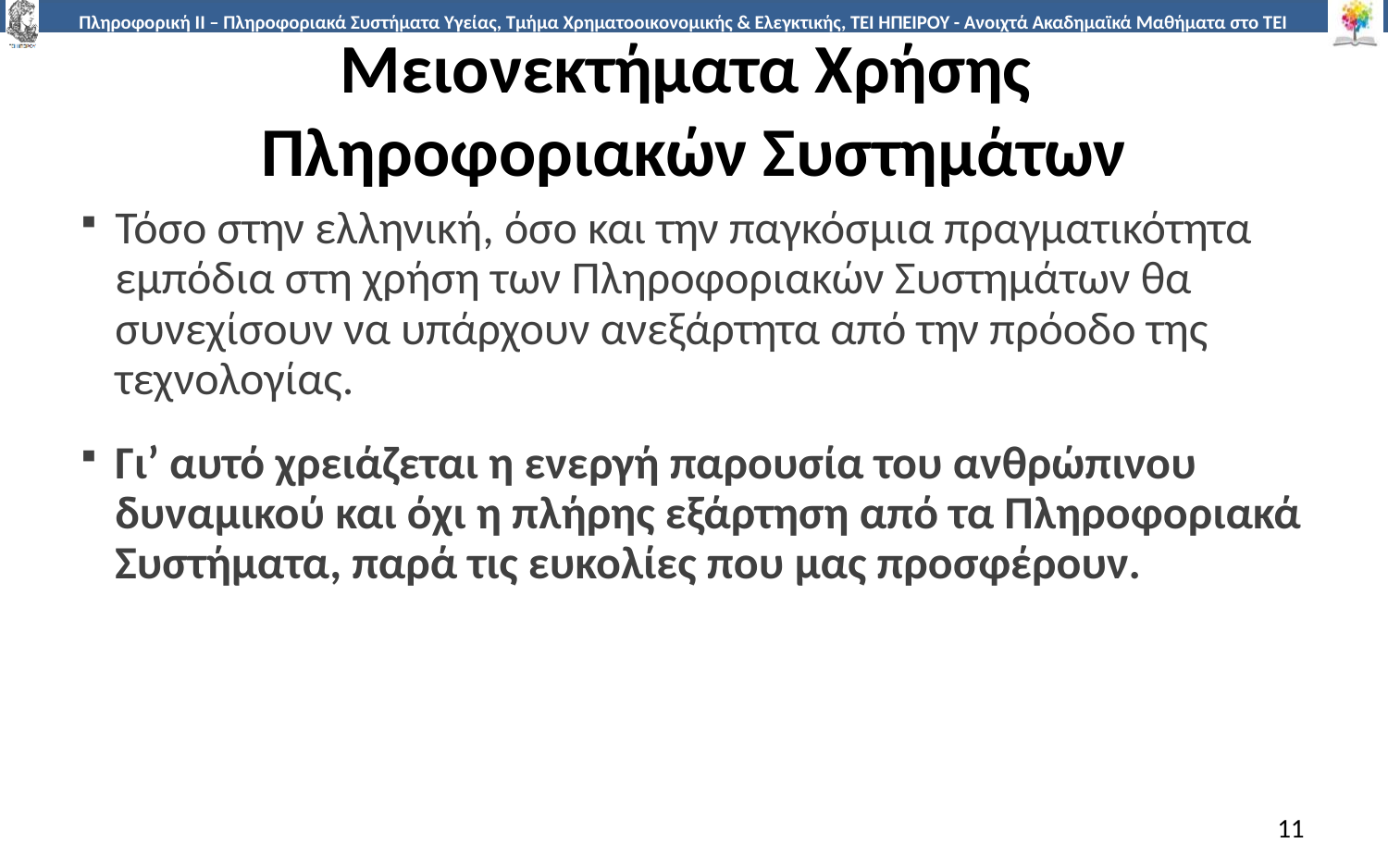

# Μειονεκτήματα Χρήσης Πληροφοριακών Συστημάτων
Τόσο στην ελληνική, όσο και την παγκόσμια πραγματικότητα εμπόδια στη χρήση των Πληροφοριακών Συστημάτων θα συνεχίσουν να υπάρχουν ανεξάρτητα από την πρόοδο της τεχνολογίας.
Γι’ αυτό χρειάζεται η ενεργή παρουσία του ανθρώπινου δυναμικού και όχι η πλήρης εξάρτηση από τα Πληροφοριακά Συστήματα, παρά τις ευκολίες που μας προσφέρουν.
11